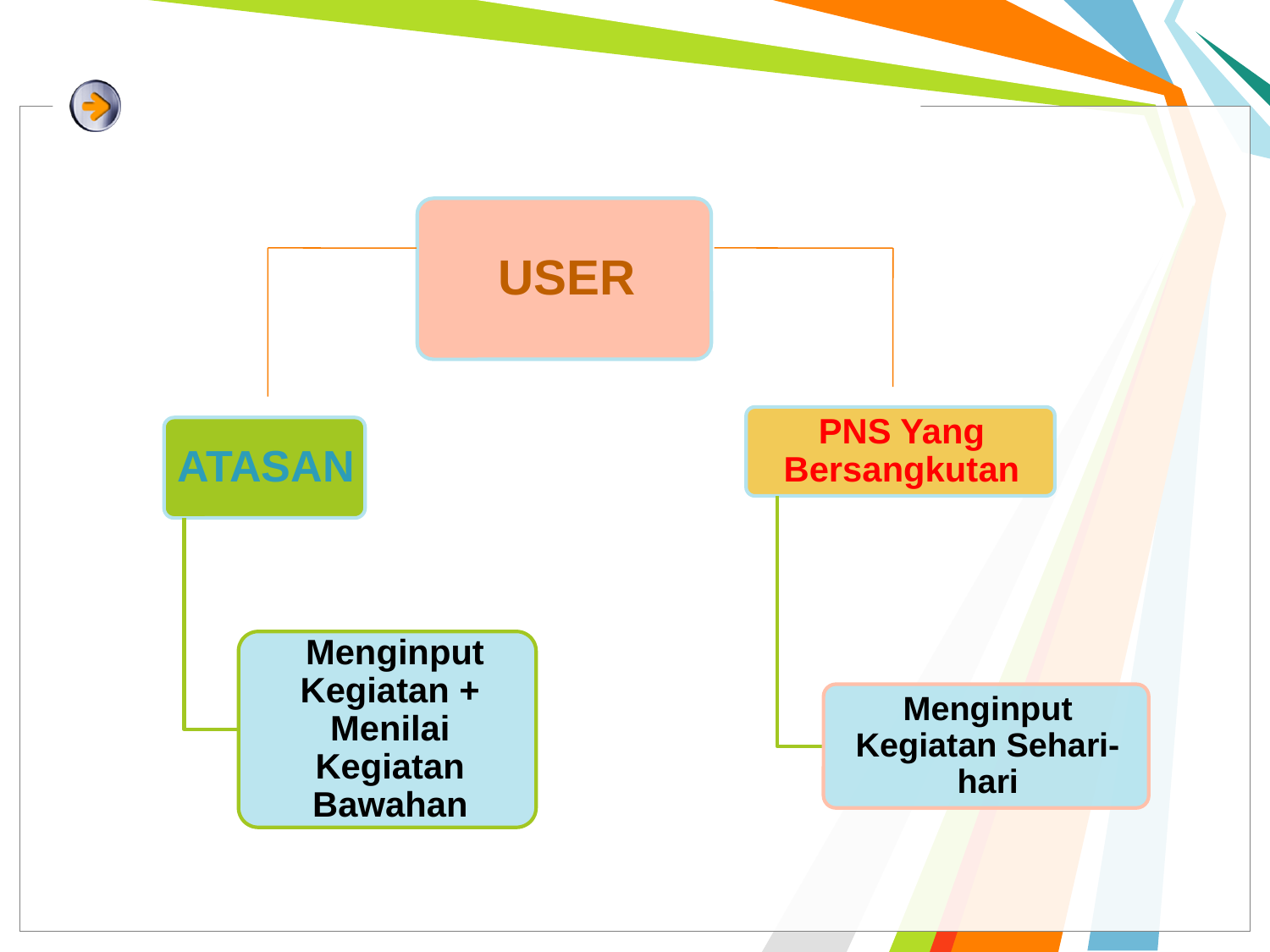

USER
PNS Yang Bersangkutan
Menginput Kegiatan Sehari-hari
ATASAN
 Menginput Kegiatan + Menilai Kegiatan Bawahan